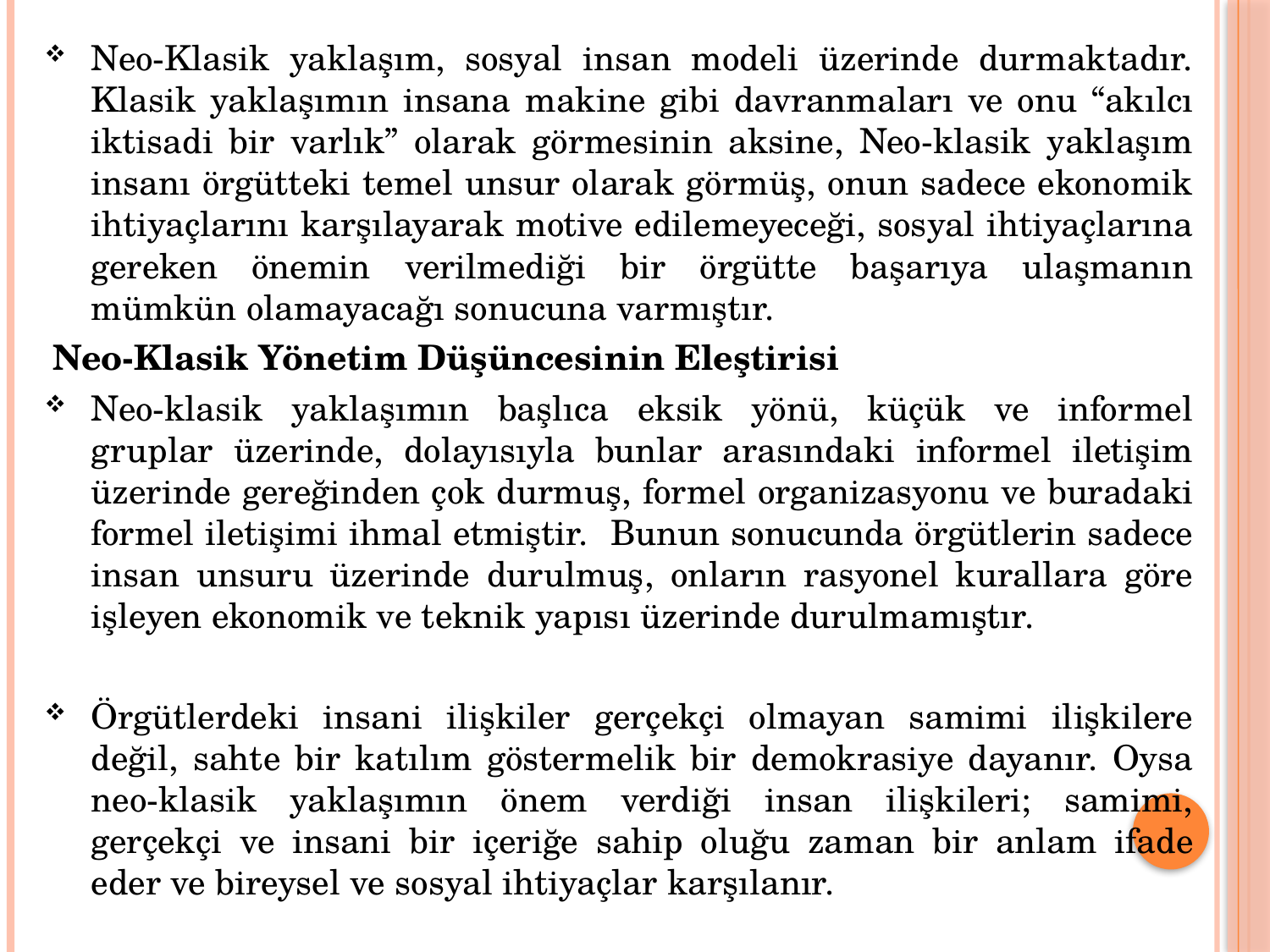

Neo-Klasik yaklaşım, sosyal insan modeli üzerinde durmaktadır. Klasik yaklaşımın insana makine gibi davranmaları ve onu “akılcı iktisadi bir varlık” olarak görmesinin aksine, Neo-klasik yaklaşım insanı örgütteki temel unsur olarak görmüş, onun sadece ekonomik ihtiyaçlarını karşılayarak motive edilemeyeceği, sosyal ihtiyaçlarına gereken önemin verilmediği bir örgütte başarıya ulaşmanın mümkün olamayacağı sonucuna varmıştır.
Neo-Klasik Yönetim Düşüncesinin Eleştirisi
Neo-klasik yaklaşımın başlıca eksik yönü, küçük ve informel gruplar üzerinde, dolayısıyla bunlar arasındaki informel iletişim üzerinde gereğinden çok durmuş, formel organizasyonu ve buradaki formel iletişimi ihmal etmiştir.  Bunun sonucunda örgütlerin sadece insan unsuru üzerinde durulmuş, onların rasyonel kurallara göre işleyen ekonomik ve teknik yapısı üzerinde durulmamıştır.

Örgütlerdeki insani ilişkiler gerçekçi olmayan samimi ilişkilere değil, sahte bir katılım göstermelik bir demokrasiye dayanır. Oysa neo-klasik yaklaşımın önem verdiği insan ilişkileri; samimi, gerçekçi ve insani bir içeriğe sahip oluğu zaman bir anlam ifade eder ve bireysel ve sosyal ihtiyaçlar karşılanır.